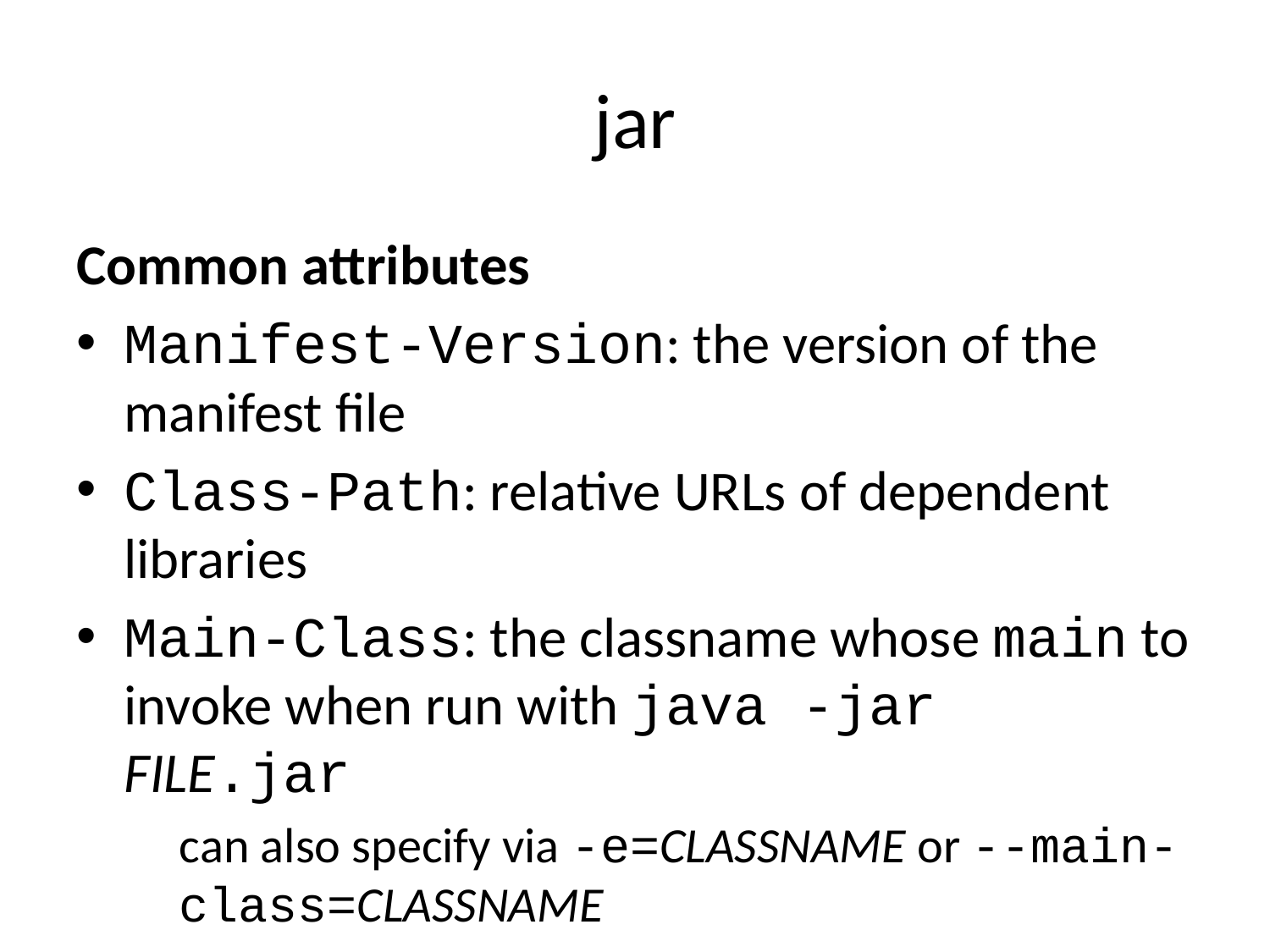

# jar
Common attributes
Manifest-Version: the version of the manifest file
Class-Path: relative URLs of dependent libraries
Main-Class: the classname whose main to invoke when run with java -jar  FILE.jar
can also specify via -e=CLASSNAME or --main-class=CLASSNAME
Launcher-Agent-Class: classname of the java agent to launch before execution
unrecognized attributes are ignored by the JVM